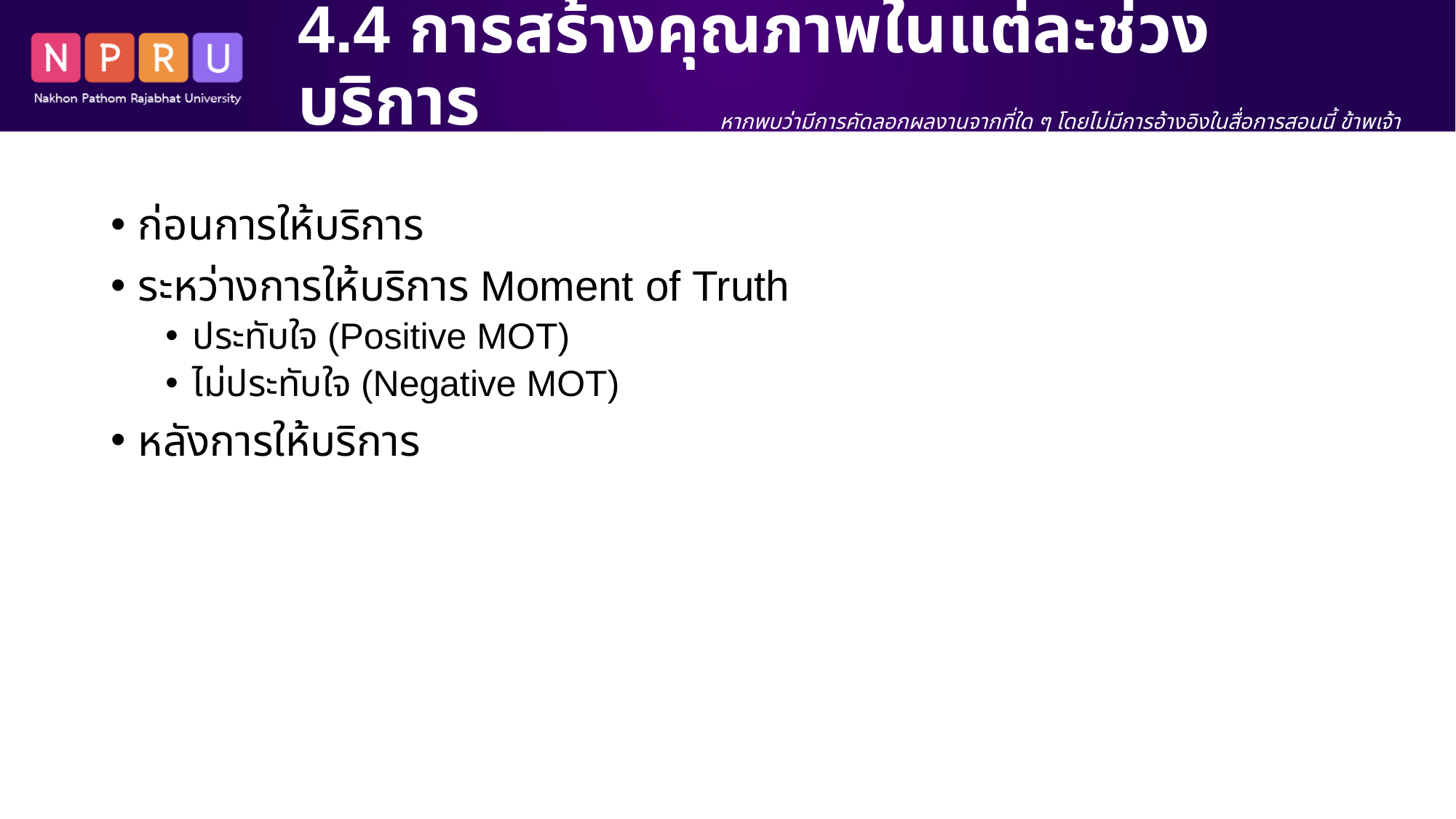

# 4.4 การสร้างคุณภาพในแต่ละช่วงบริการ
หากพบว่ามีการคัดลอกผลงานจากที่ใด ๆ โดยไม่มีการอ้างอิงในสื่อการสอนนี้ ข้าพเจ้า นางสาว สิริพร เขตเจนการ ขอรับผิดชอบแต่เพียงผู้เดียว
ก่อนการให้บริการ
ระหว่างการให้บริการ Moment of Truth
ประทับใจ (Positive MOT)
ไม่ประทับใจ (Negative MOT)
หลังการให้บริการ